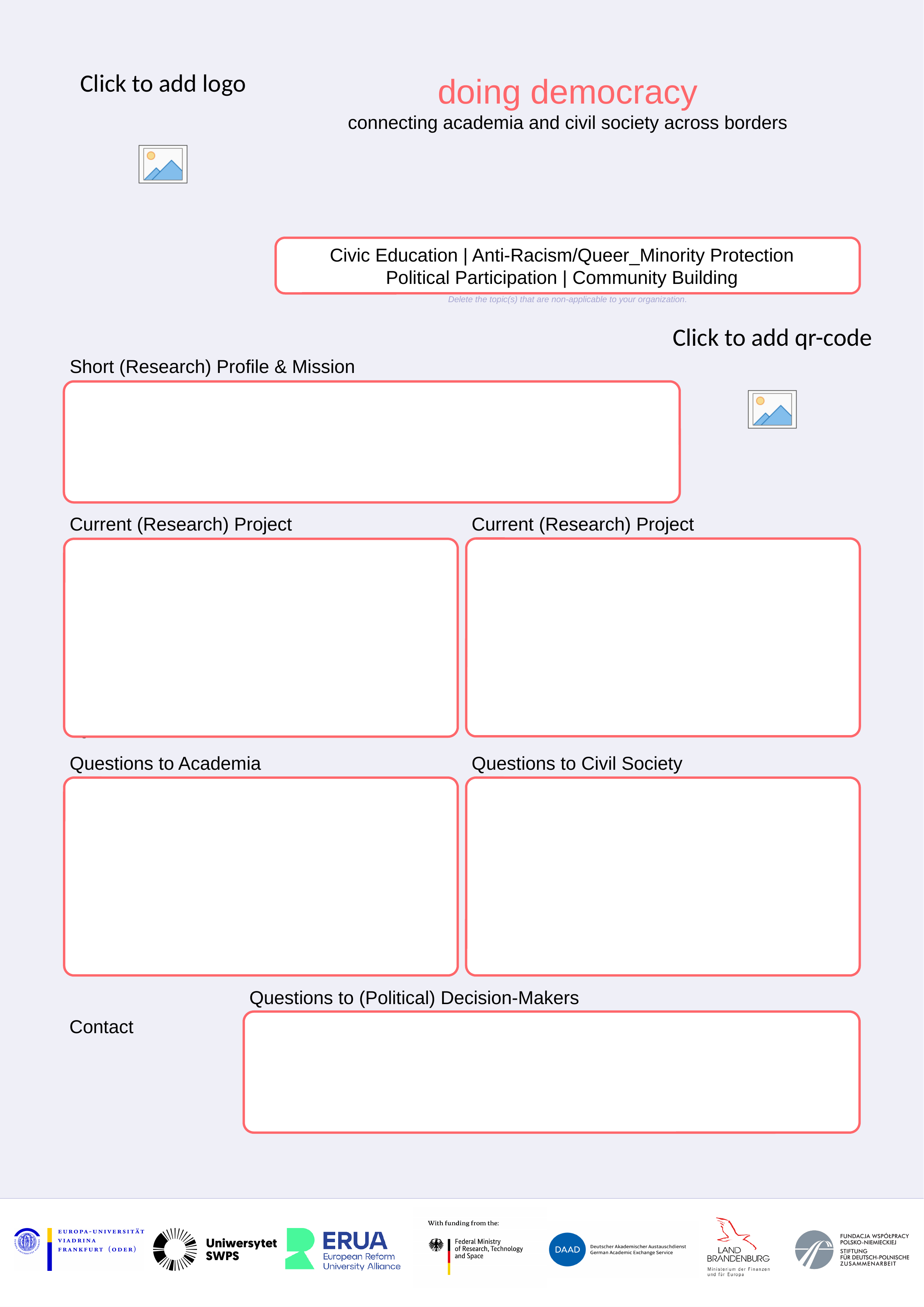

Civic Education | Anti-Racism/Queer_Minority Protection
Political Participation | Community Building